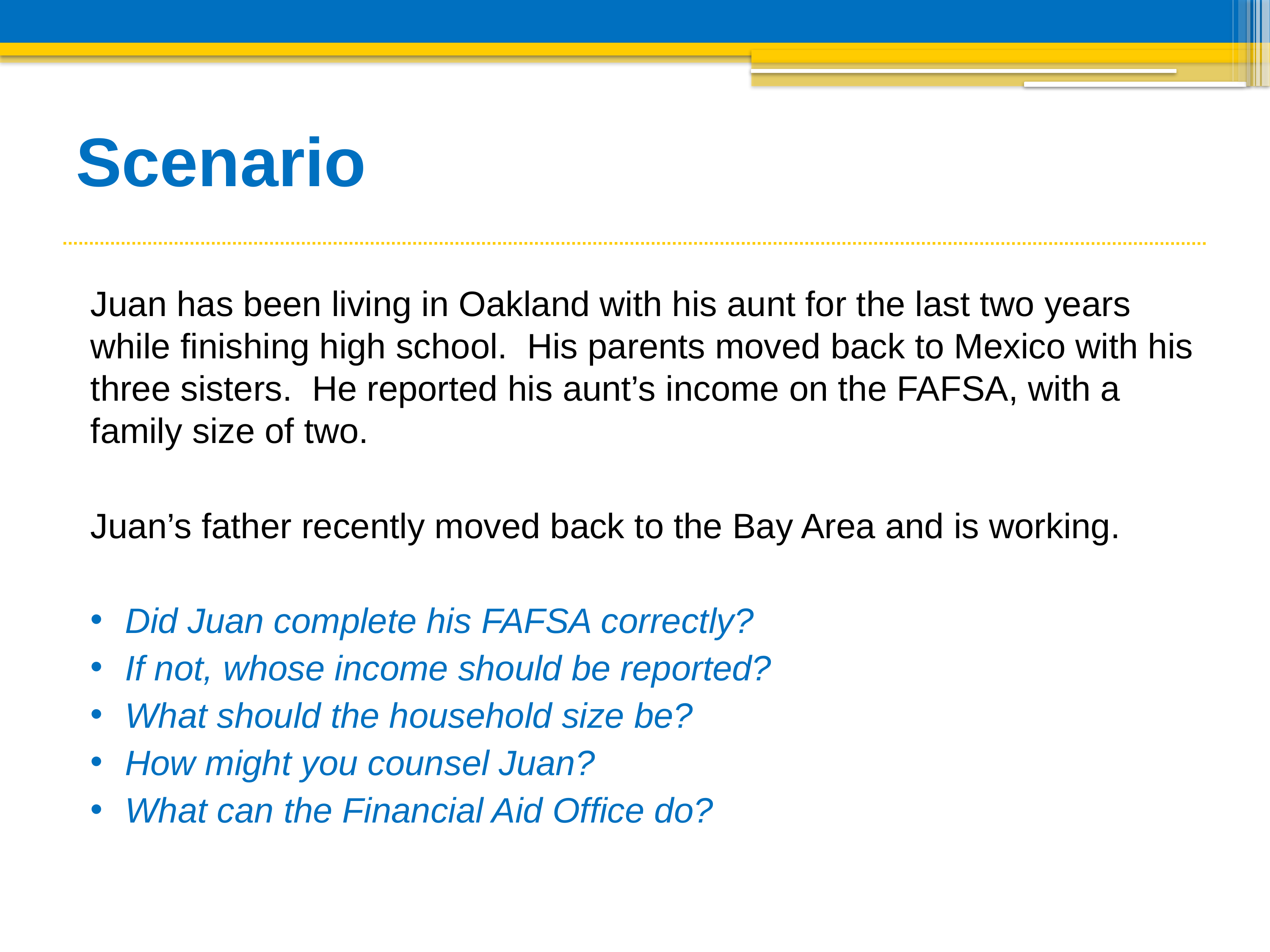

# Scenario
Juan has been living in Oakland with his aunt for the last two years while finishing high school.  His parents moved back to Mexico with his three sisters.  He reported his aunt’s income on the FAFSA, with a family size of two.

Juan’s father recently moved back to the Bay Area and is working.

Did Juan complete his FAFSA correctly?
If not, whose income should be reported?
What should the household size be?
How might you counsel Juan?
What can the Financial Aid Office do?